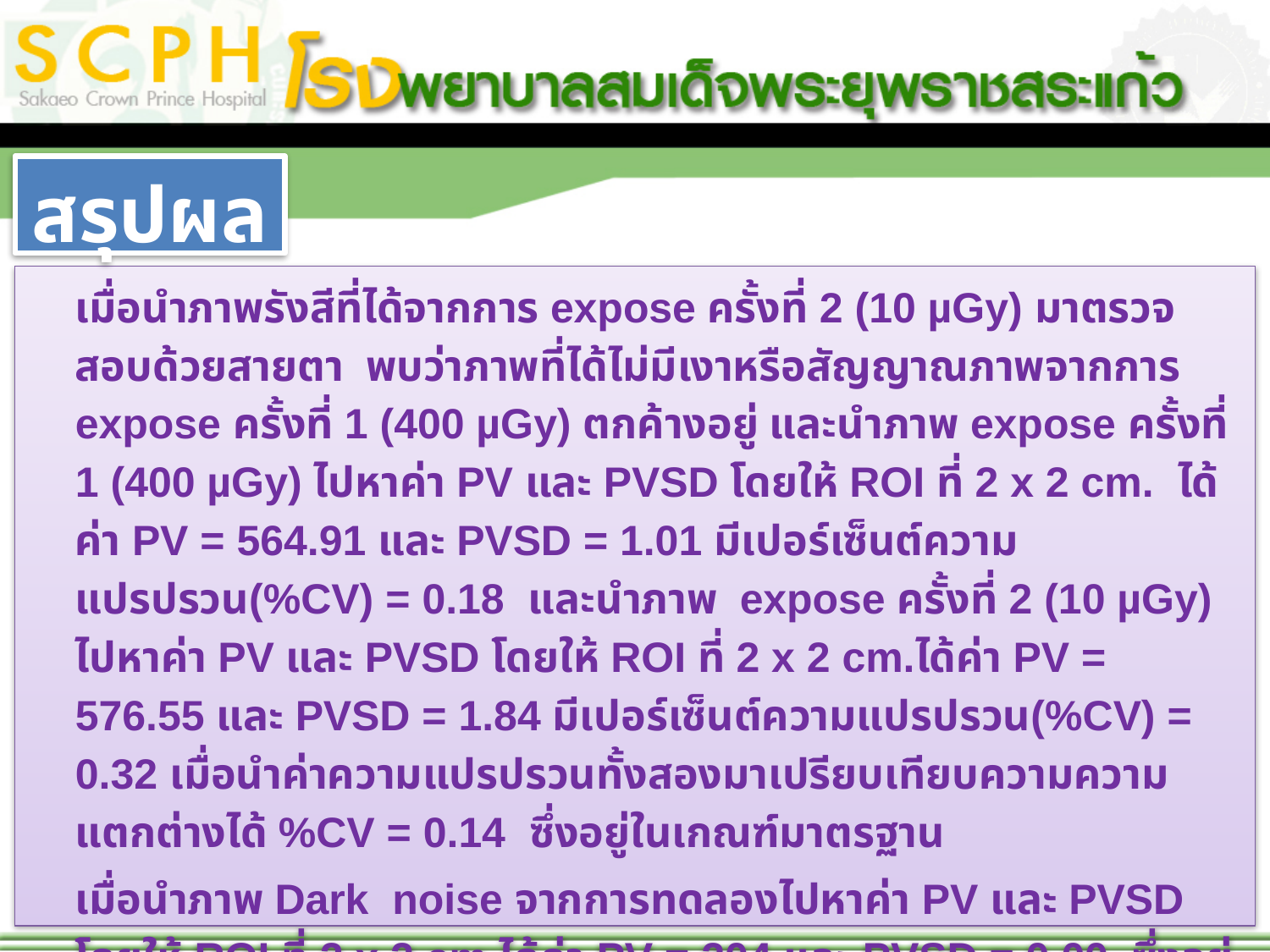

สรุปผล
เมื่อนำภาพรังสีที่ได้จากการ expose ครั้งที่ 2 (10 µGy) มาตรวจสอบด้วยสายตา  พบว่าภาพที่ได้ไม่มีเงาหรือสัญญาณภาพจากการ expose ครั้งที่ 1 (400 µGy) ตกค้างอยู่ และนำภาพ expose ครั้งที่ 1 (400 µGy) ไปหาค่า PV และ PVSD โดยให้ ROI ที่ 2 x 2 cm.  ได้ค่า PV = 564.91 และ PVSD = 1.01 มีเปอร์เซ็นต์ความแปรปรวน(%CV) = 0.18  และนำภาพ  expose ครั้งที่ 2 (10 µGy)  ไปหาค่า PV และ PVSD โดยให้ ROI ที่ 2 x 2 cm.ได้ค่า PV = 576.55 และ PVSD = 1.84 มีเปอร์เซ็นต์ความแปรปรวน(%CV) = 0.32 เมื่อนำค่าความแปรปรวนทั้งสองมาเปรียบเทียบความความแตกต่างได้ %CV = 0.14  ซึ่งอยู่ในเกณฑ์มาตรฐาน
เมื่อนำภาพ Dark  noise จากการทดลองไปหาค่า PV และ PVSD โดยให้ ROI ที่ 2 x 2 cm.ได้ค่า PV = 204 และ PVSD = 0.00  ซึ่งอยู่ในเกณฑ์มาตรฐาน
แสดงว่าการทำงานระบบของ erasure beam ในการลบสัญญาณจากแผ่น image plate ยังคงสามารถทำงานได้ตามมาตรฐาน ยอมรับได้